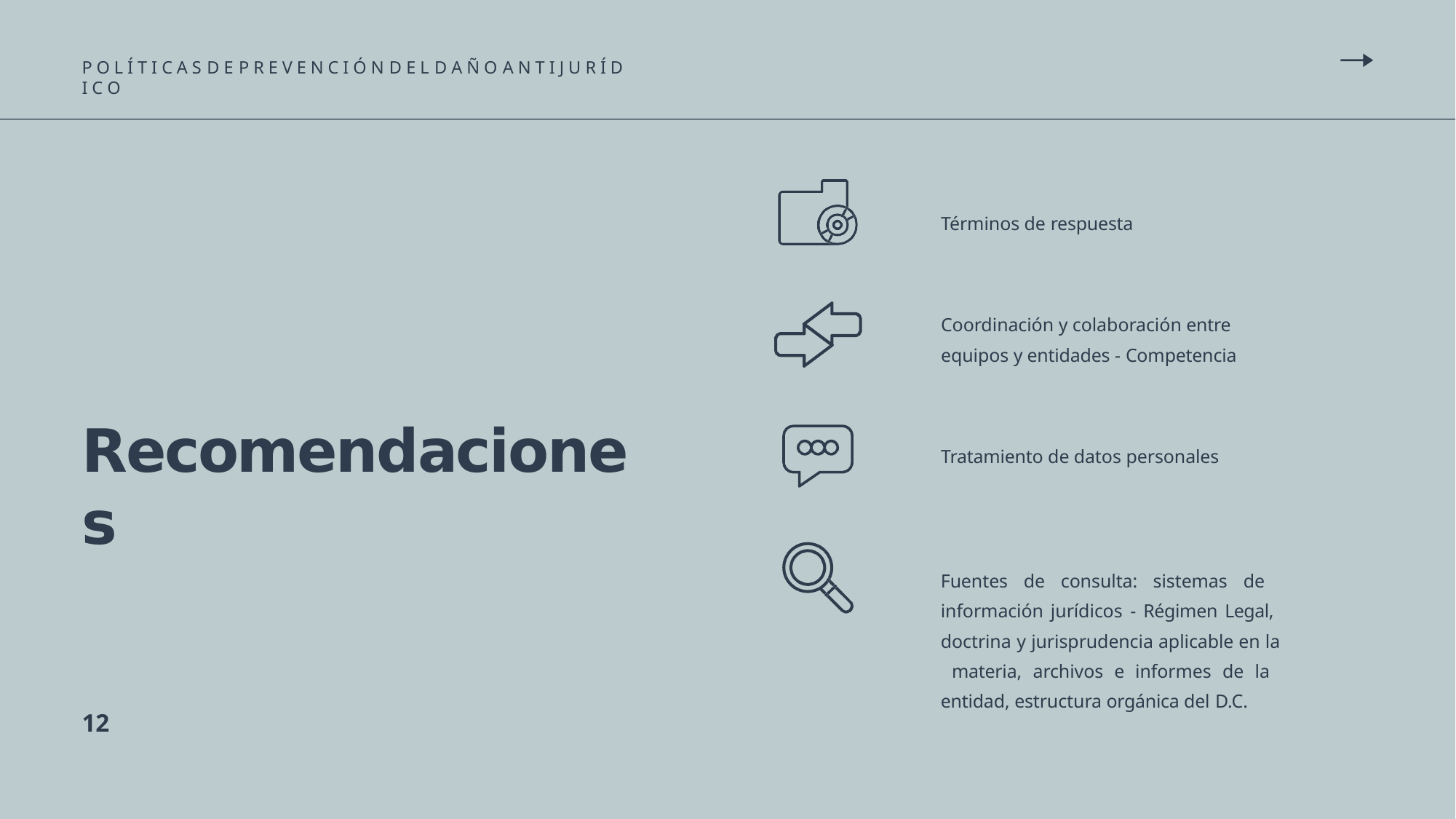

P O L Í T I C A S D E P R E V E N C I Ó N D E L D A Ñ O A N T I J U R Í D I C O

Términos de respuesta

Coordinación y colaboración entre  equipos y entidades - Competencia
Recomendaciones

Tratamiento de datos personales

Fuentes de consulta: sistemas de  información jurídicos - Régimen Legal,  doctrina y jurisprudencia aplicable en la  materia, archivos e informes de la  entidad, estructura orgánica del D.C.
12